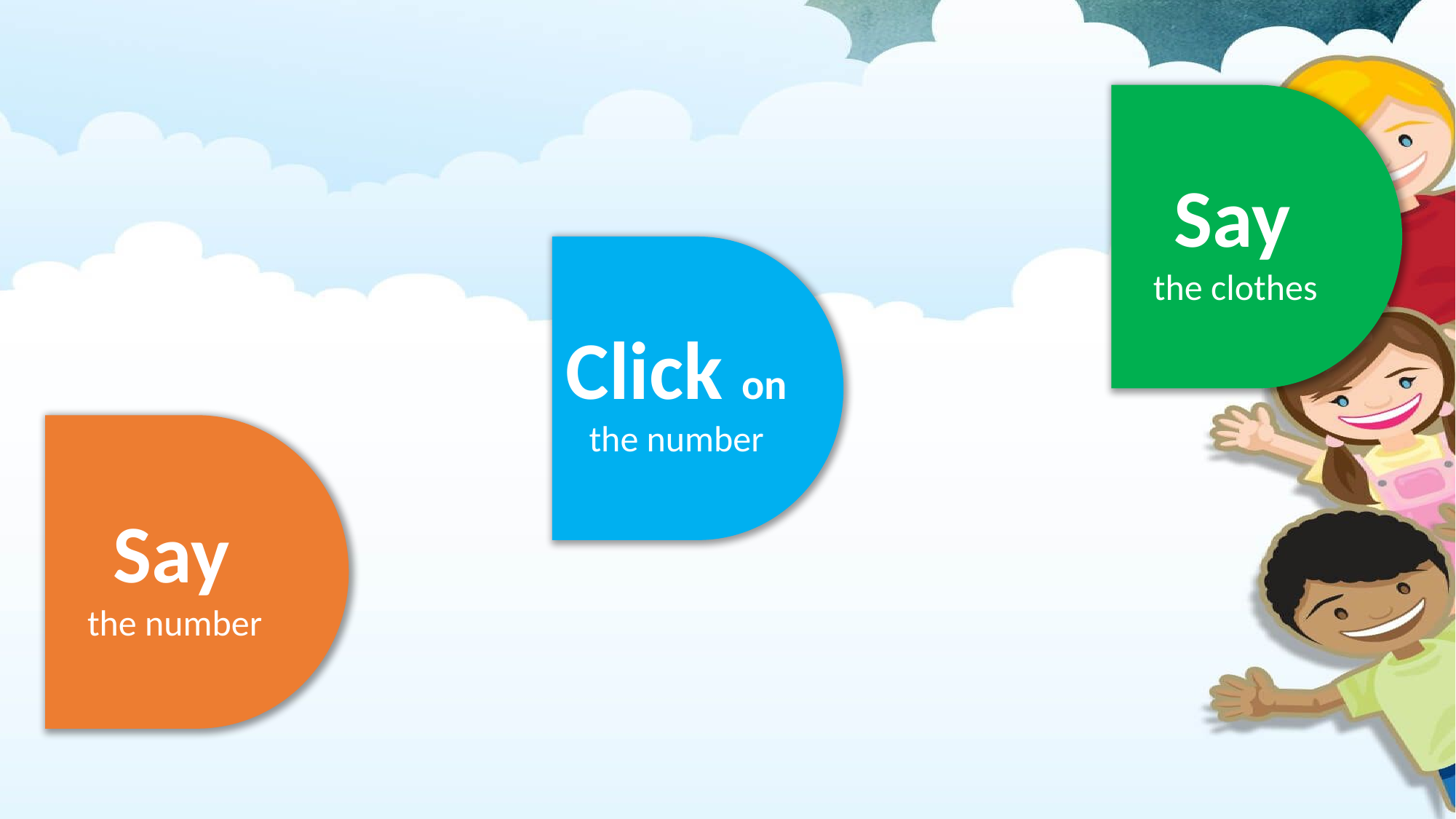

Say
the clothes
Click on
the number
Say
the number